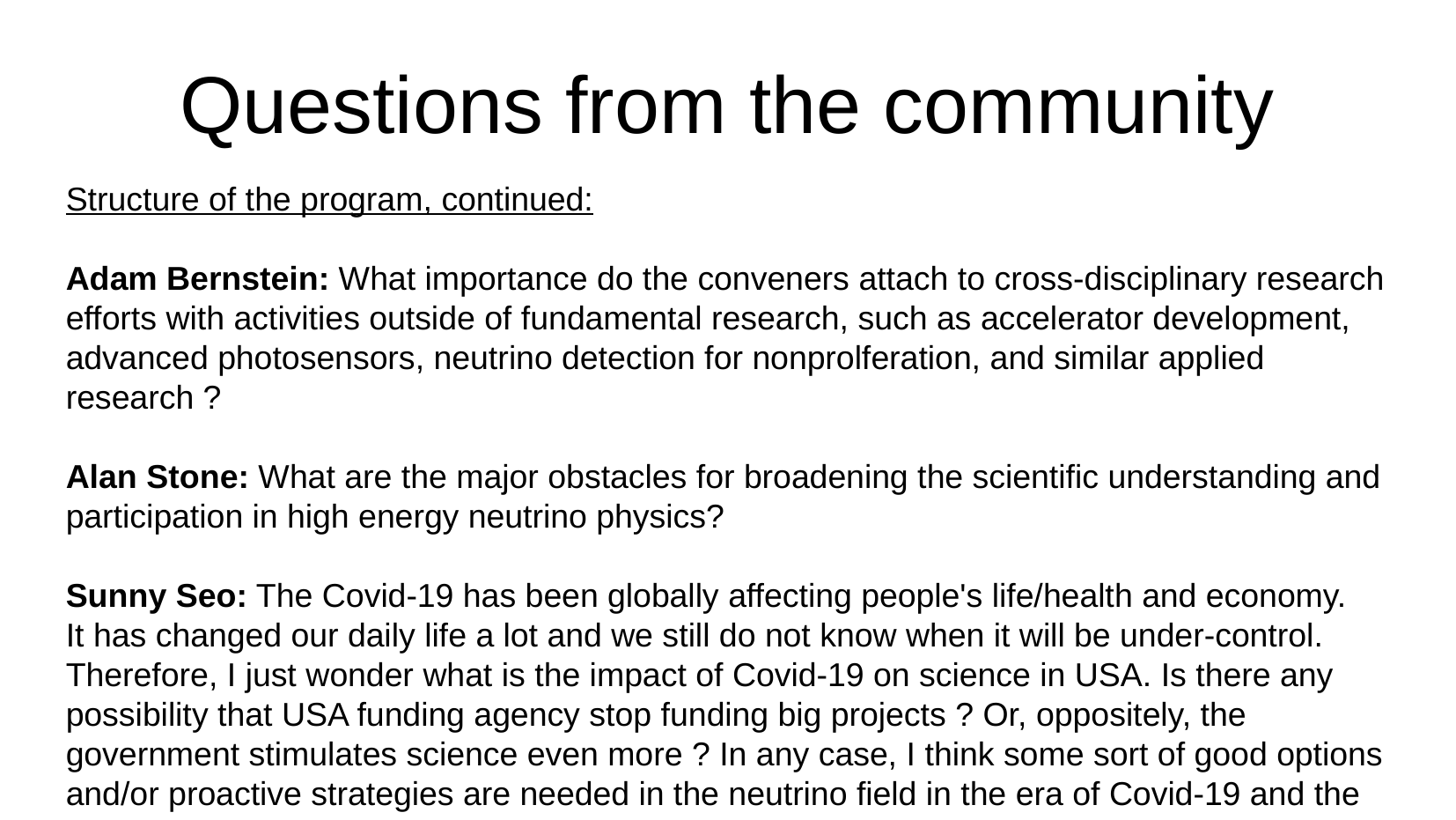

Questions from the community
Structure of the program, continued:

Adam Bernstein: What importance do the conveners attach to cross-disciplinary research efforts with activities outside of fundamental research, such as accelerator development, advanced photosensors, neutrino detection for nonprolferation, and similar applied research ?

Alan Stone: What are the major obstacles for broadening the scientific understanding and participation in high energy neutrino physics?

Sunny Seo: The Covid-19 has been globally affecting people's life/health and economy.
It has changed our daily life a lot and we still do not know when it will be under-control. Therefore, I just wonder what is the impact of Covid-19 on science in USA. Is there any possibility that USA funding agency stop funding big projects ? Or, oppositely, the government stimulates science even more ? In any case, I think some sort of good options and/or proactive strategies are needed in the neutrino field in the era of Covid-19 and the following economic crisis.